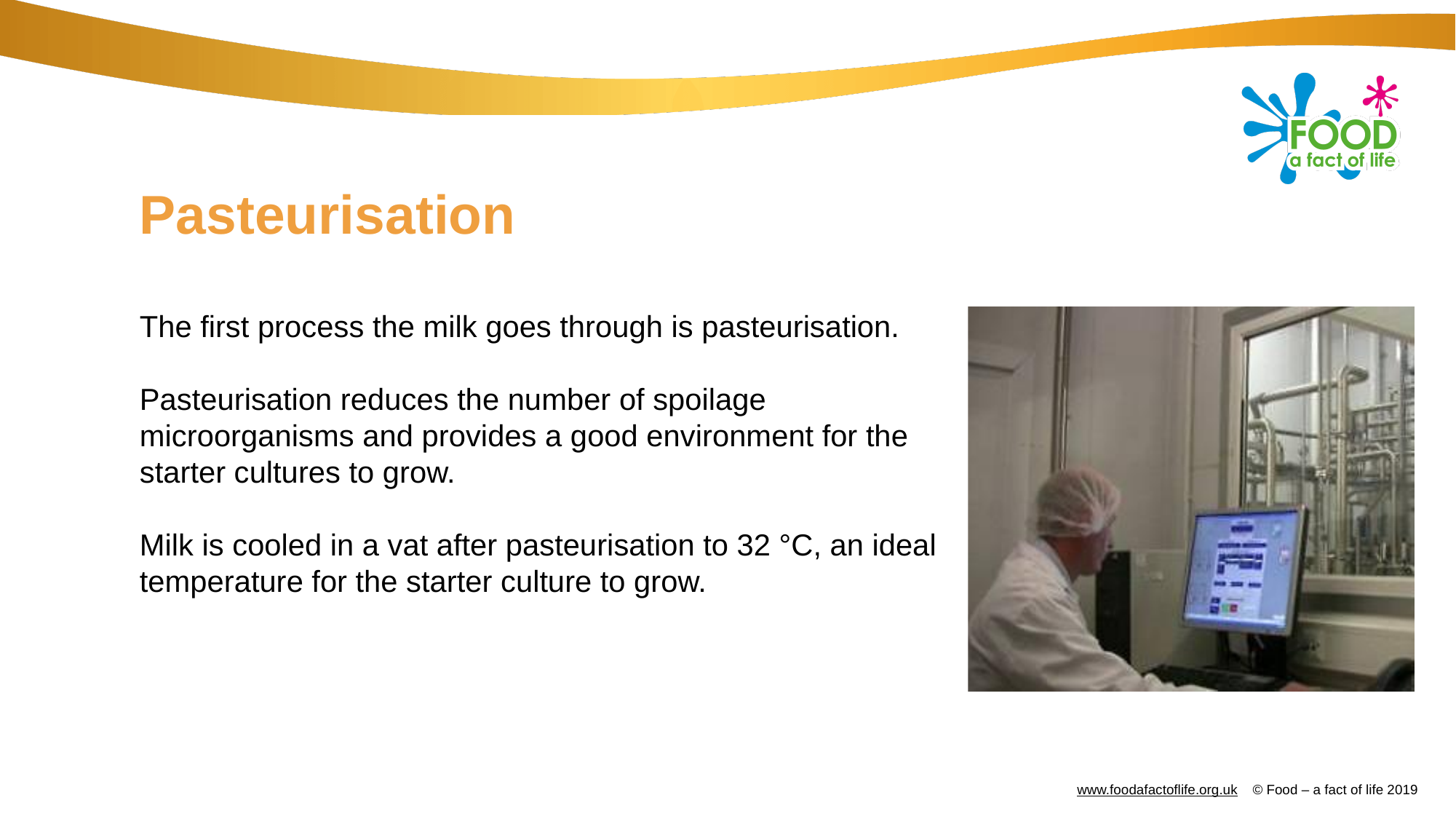

# Pasteurisation
The first process the milk goes through is pasteurisation.

Pasteurisation reduces the number of spoilage microorganisms and provides a good environment for the starter cultures to grow.

Milk is cooled in a vat after pasteurisation to 32 °C, an ideal temperature for the starter culture to grow.